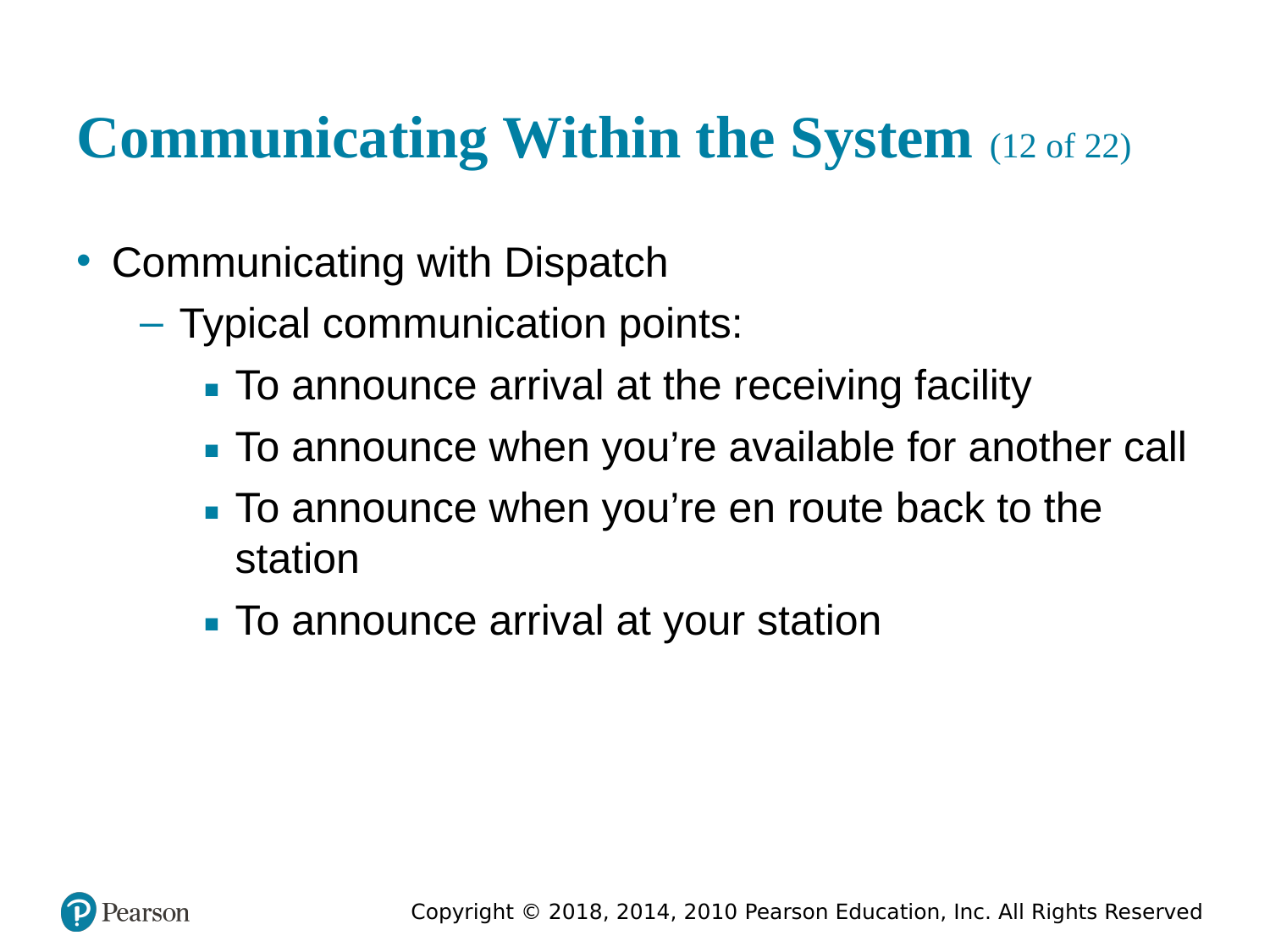

# Communicating Within the System (12 of 22)
Communicating with Dispatch
Typical communication points:
To announce arrival at the receiving facility
To announce when you’re available for another call
To announce when you’re en route back to the station
To announce arrival at your station